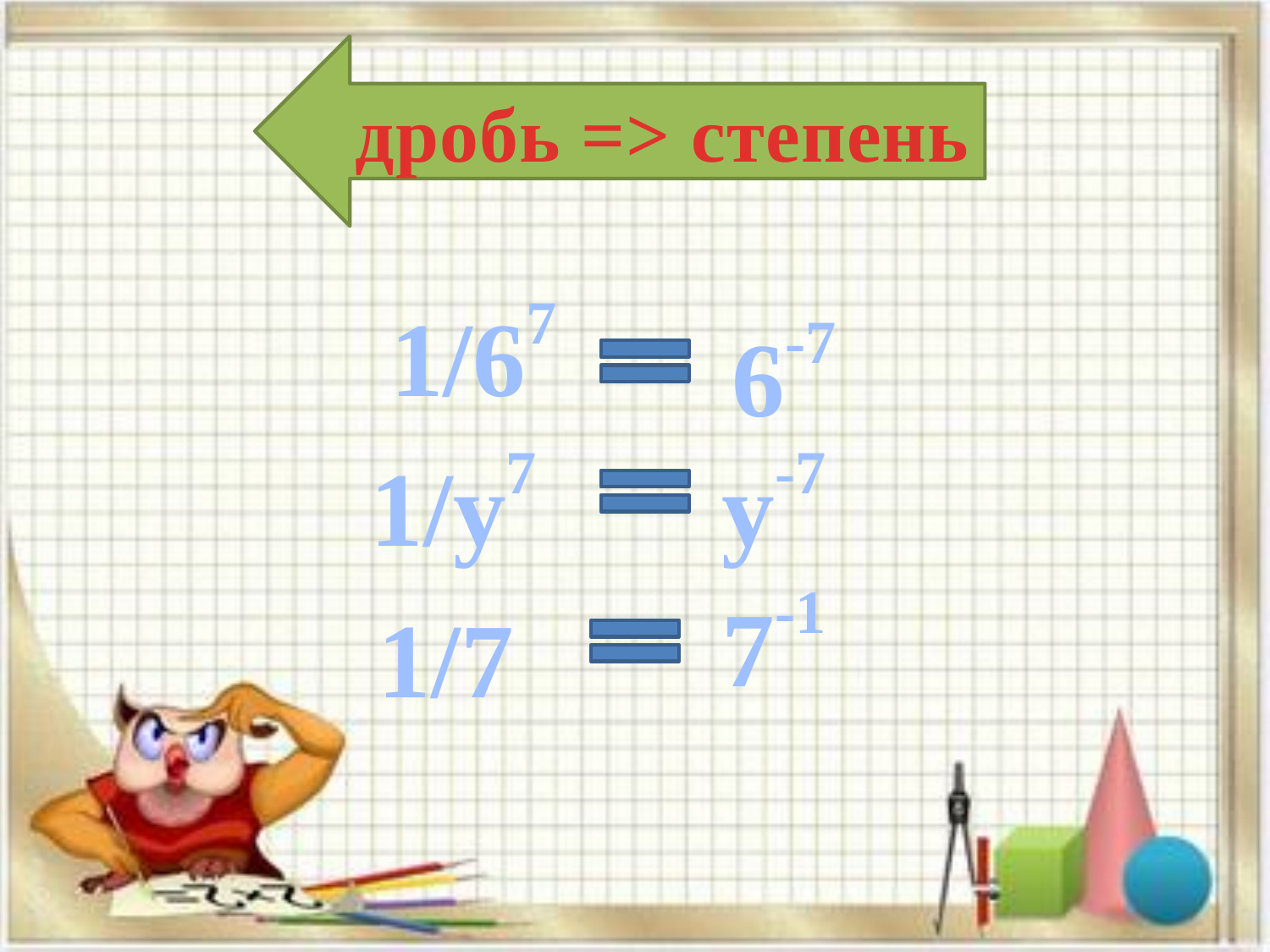

дробь => степень
1/67
6-7

1/у7
у-7

7-1
1/7